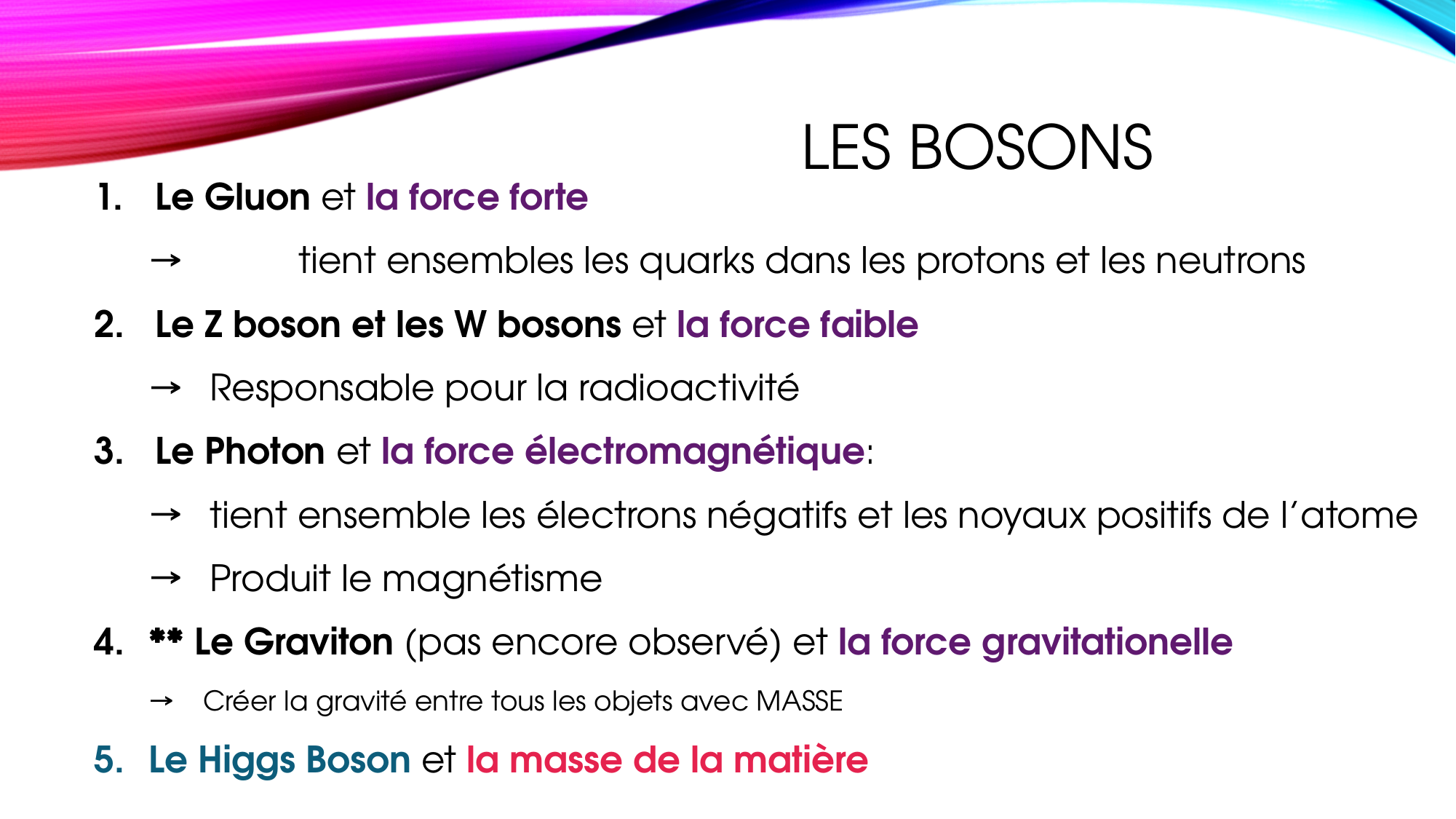

# Les bosons
Le Gluon et la force forte
	tient ensembles les quarks dans les protons et les neutrons
Le Z boson et les W bosons et la force faible
Responsable pour la radioactivité
Le Photon et la force électromagnétique:
tient ensemble les électrons négatifs et les noyaux positifs de l’atome
Produit le magnétisme
** Le Graviton (pas encore observé) et la force gravitationelle
Créer la gravité entre tous les objets avec MASSE
Le Higgs Boson et la masse de la matière